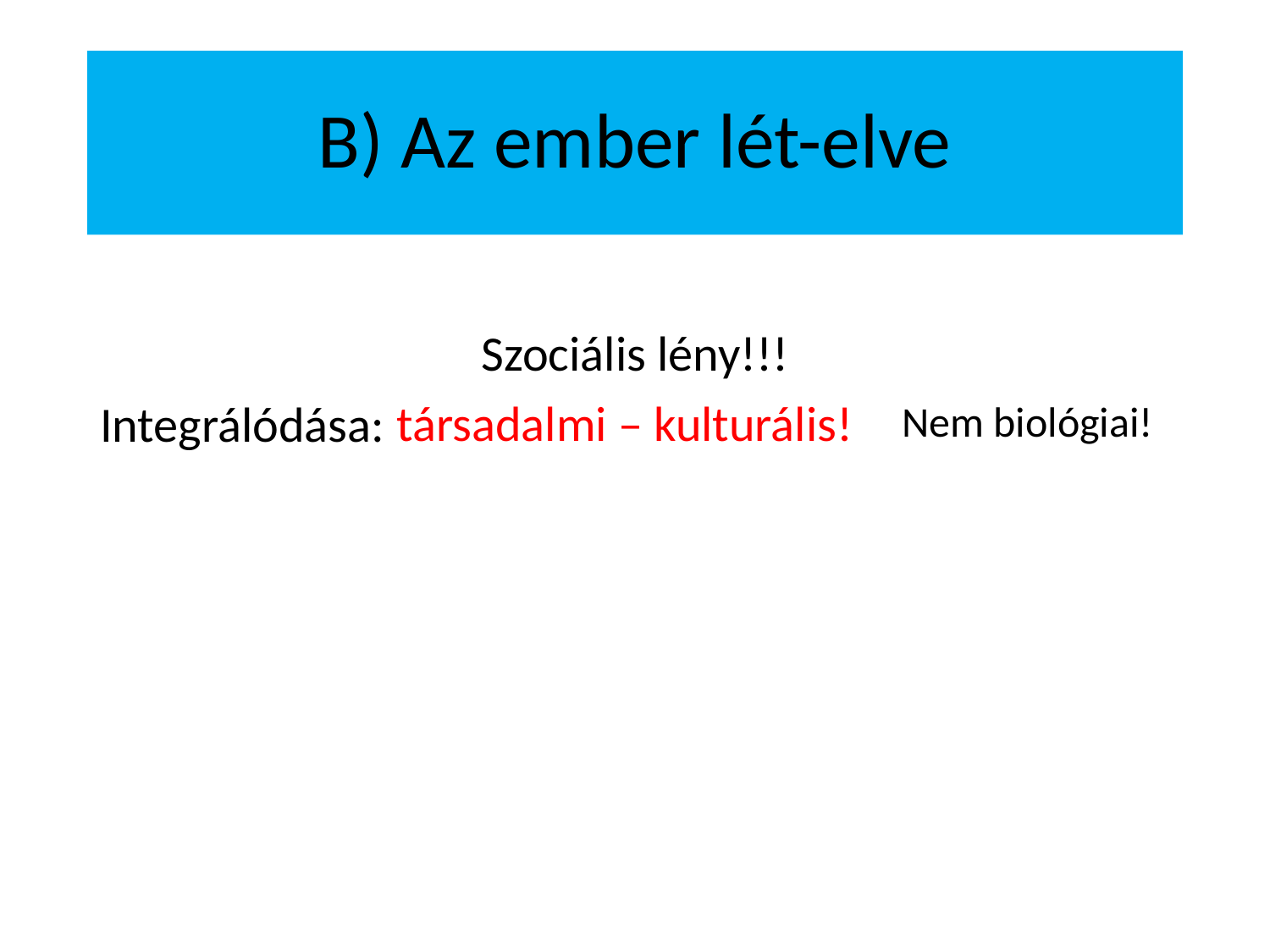

# B) Az ember lét-elve
Szociális lény!!!
Integrálódása:

társadalmi – kulturális!
Nem biológiai!